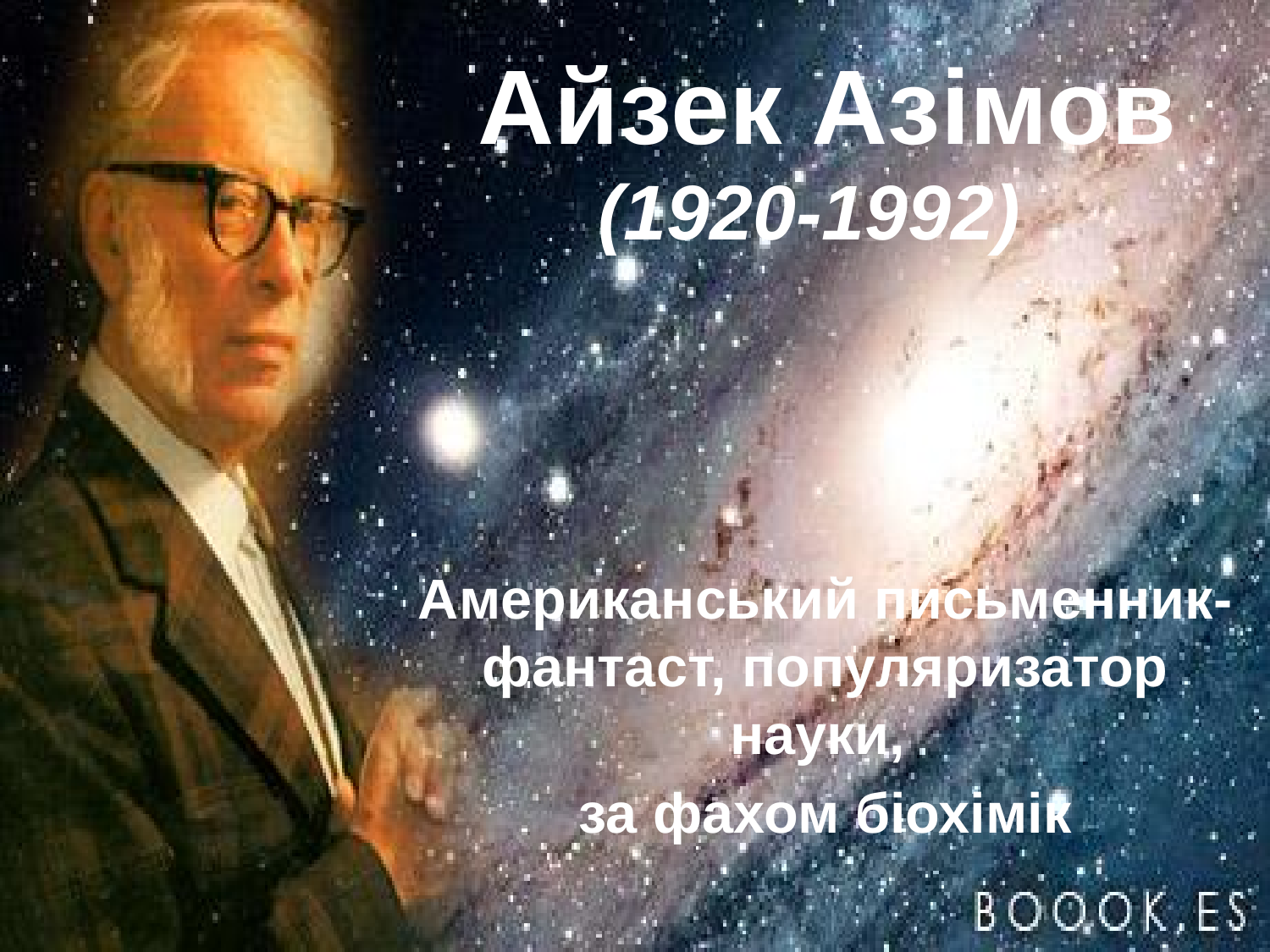

# Айзек Азімов
(1920-1992)
Американський письменник-фантаст, популяризатор науки,
за фахом біохімік